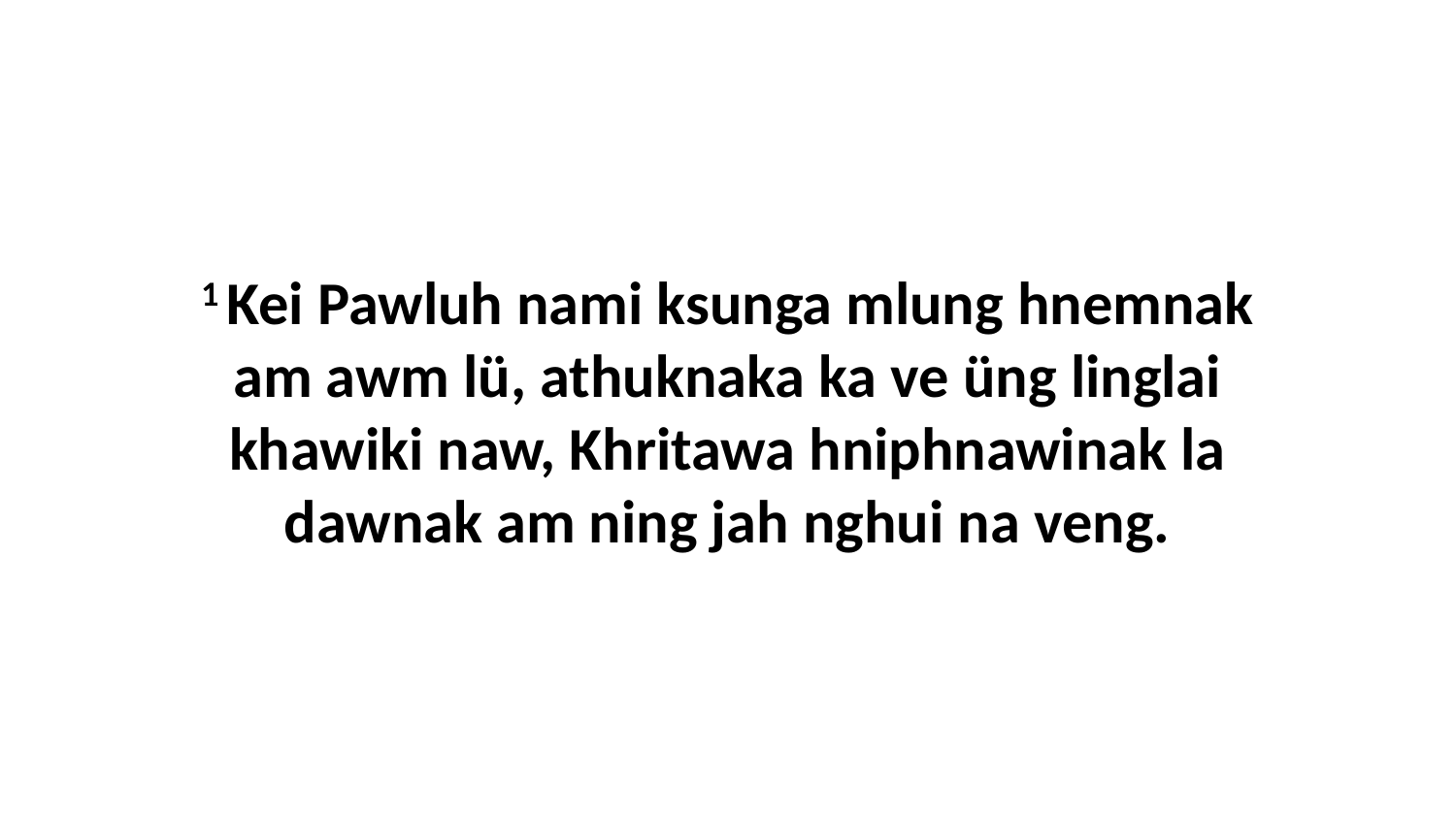

1 Kei Pawluh nami ksunga mlung hnemnak am awm lü, athuknaka ka ve üng linglai khawiki naw, Khritawa hniphnawinak la dawnak am ning jah nghui na veng.